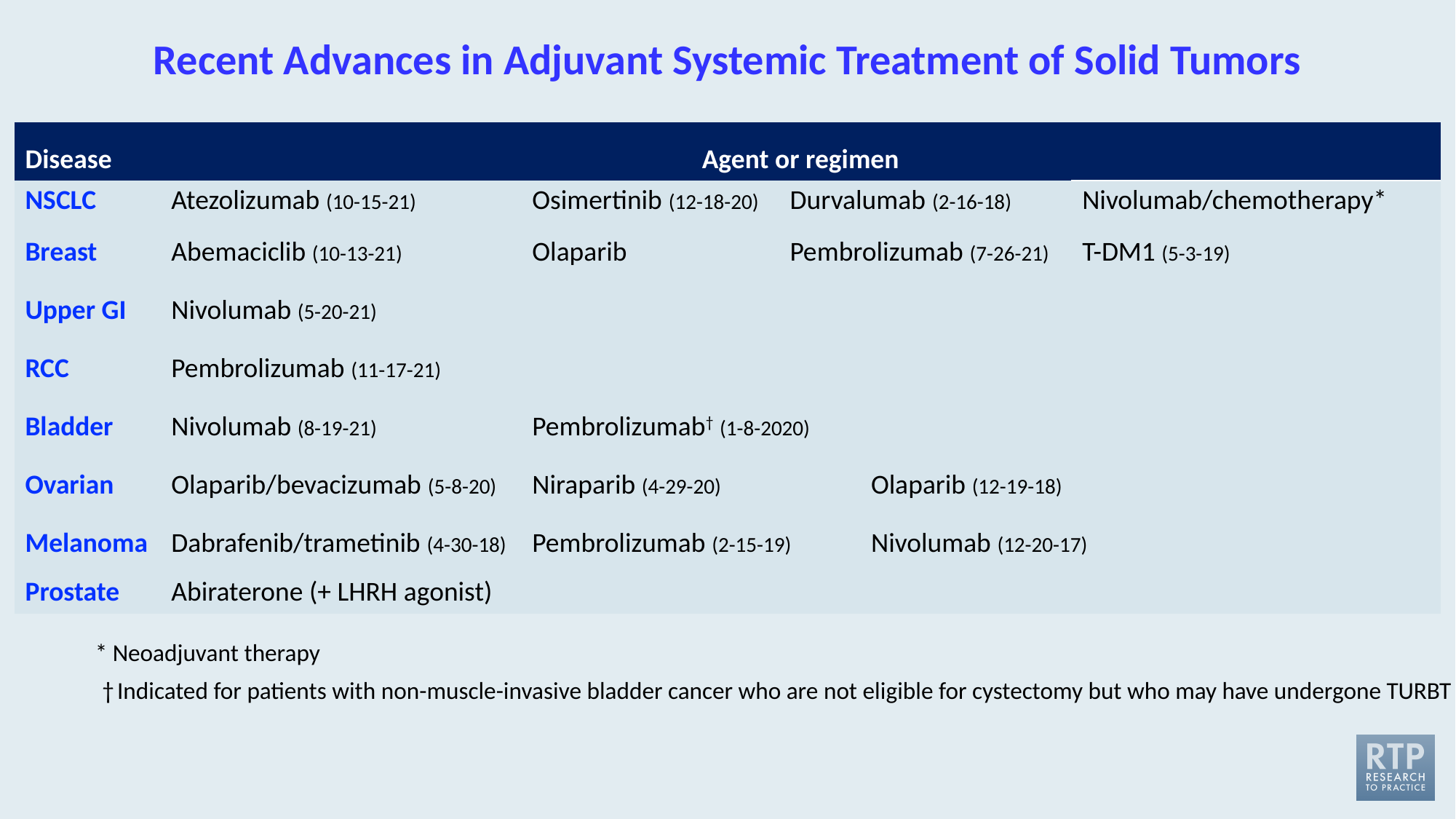

# Recent Advances in Adjuvant Systemic Treatment of Solid Tumors
| Disease | Agent or regimen |  |  |  |  |
| --- | --- | --- | --- | --- | --- |
| NSCLC | Atezolizumab (10-15-21) | Osimertinib (12-18-20) | Durvalumab (2-16-18) |  | Nivolumab/chemotherapy\* |
| Breast | Abemaciclib (10-13-21) | Olaparib | Pembrolizumab (7-26-21) |  | T-DM1 (5-3-19) |
| Upper GI | Nivolumab (5-20-21) |  |  |  |  |
| RCC | Pembrolizumab (11-17-21) |  |  |  |  |
| Bladder | Nivolumab (8-19-21) | Pembrolizumab† (1-8-2020) |  |  |  |
| Ovarian | Olaparib/bevacizumab (5-8-20) | Niraparib (4-29-20) | Olaparib/Bevacizumab (5-8-20) | Olaparib (12-19-18) |  |
| Melanoma | Dabrafenib/trametinib (4-30-18) | Pembrolizumab (2-15-19) | Dabrafenib/Trametinib (4-30-18) | Nivolumab (12-20-17) |  |
| Prostate | Abiraterone (+ LHRH agonist) |  |  |  |  |
* Neoadjuvant therapy
† Indicated for patients with non-muscle-invasive bladder cancer who are not eligible for cystectomy but who may have undergone TURBT